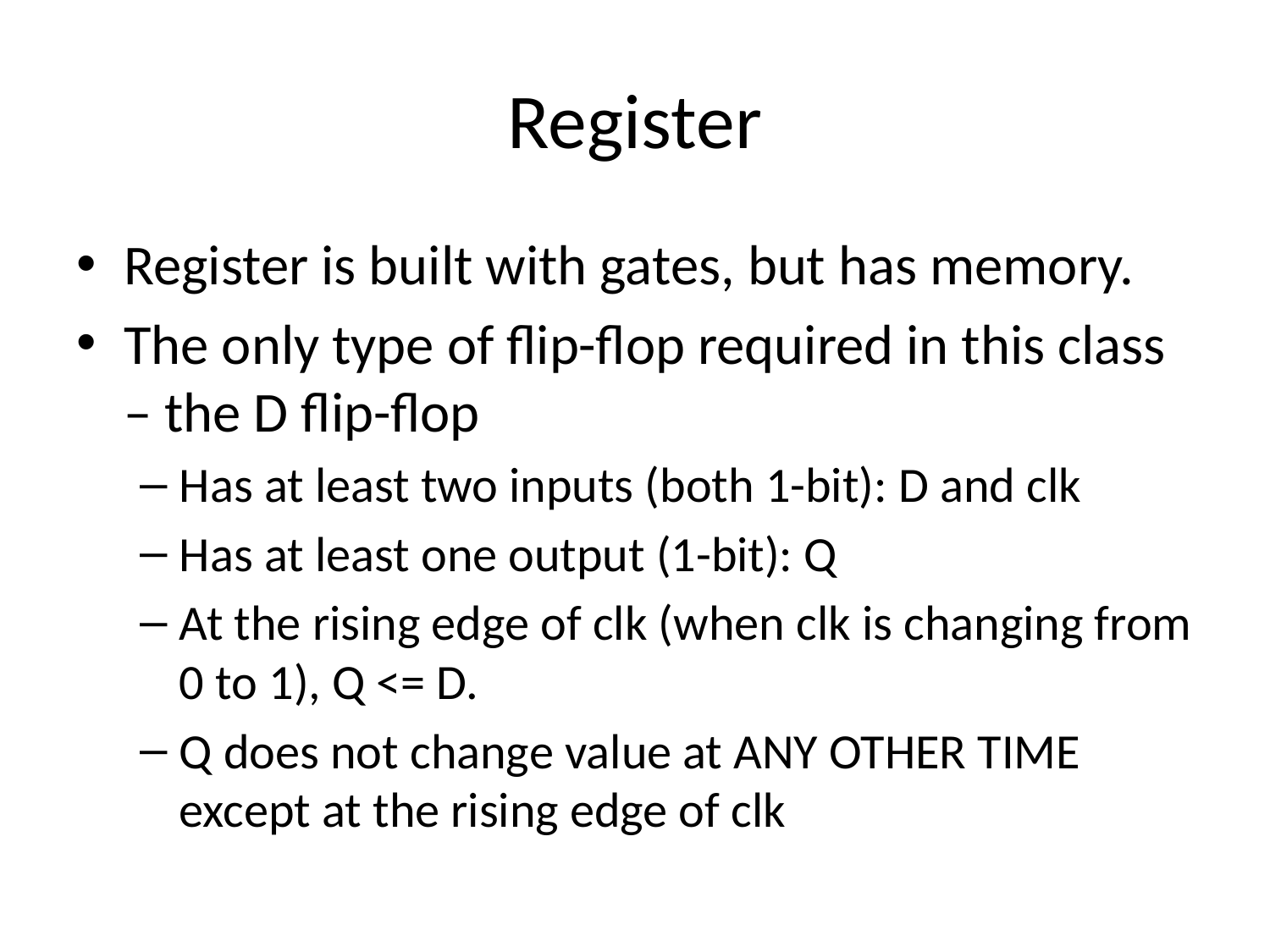

# Register
Register is built with gates, but has memory.
The only type of flip-flop required in this class – the D flip-flop
Has at least two inputs (both 1-bit): D and clk
Has at least one output (1-bit): Q
At the rising edge of clk (when clk is changing from 0 to 1), Q <= D.
Q does not change value at ANY OTHER TIME except at the rising edge of clk